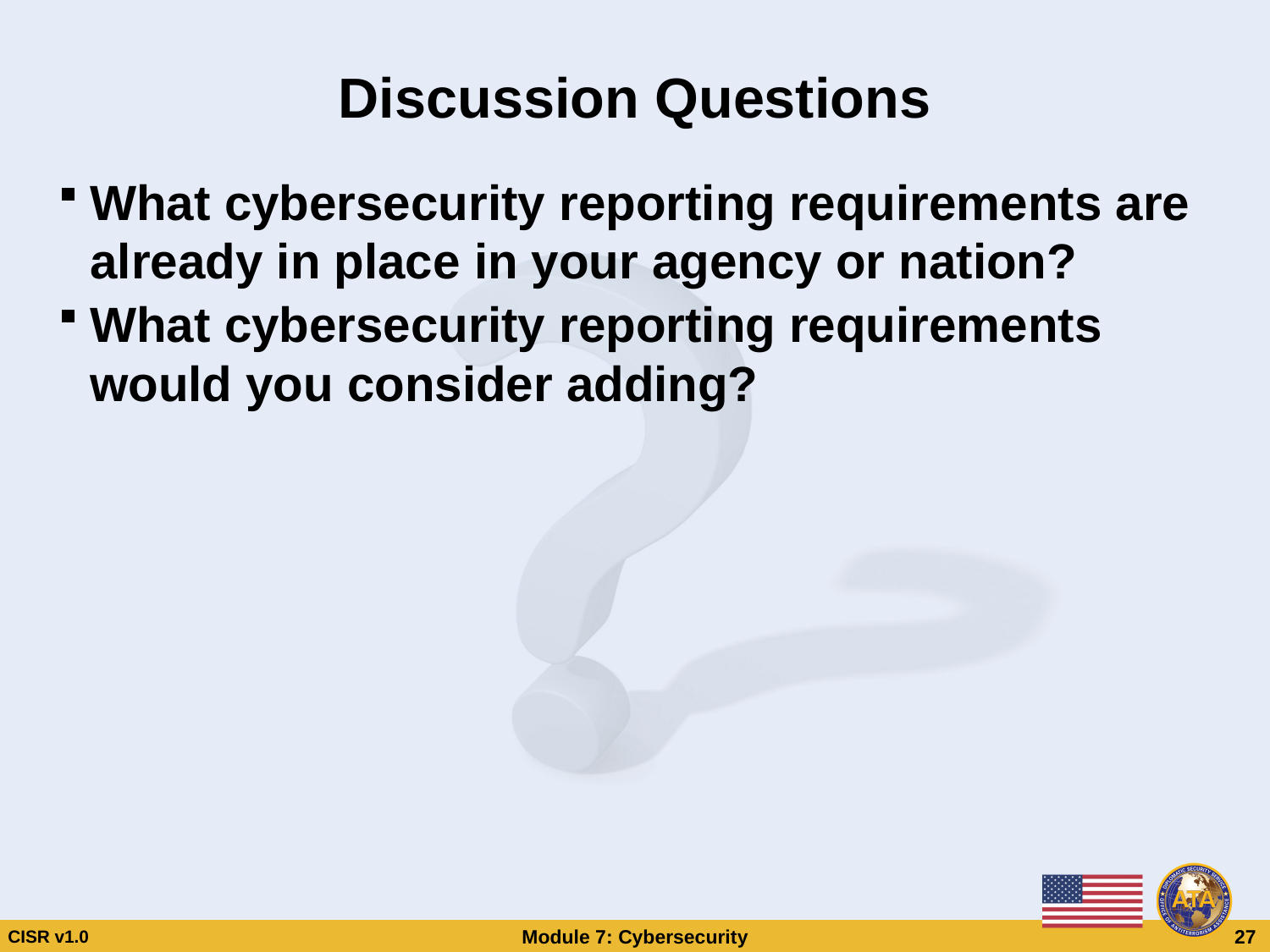

# Discussion Questions
What cybersecurity reporting requirements are already in place in your agency or nation?
What cybersecurity reporting requirements would you consider adding?
Discussion Questions
Discussion Questions
What cybersecurity reporting requirements are already in place in your agency or nation?
What cybersecurity reporting requirements would you consider adding?
What cybersecurity reporting requirements are already in place in your agency or nation?
What cybersecurity reporting requirements would you consider adding?
CISR v1.0
Module 7: Cybersecurity
 27